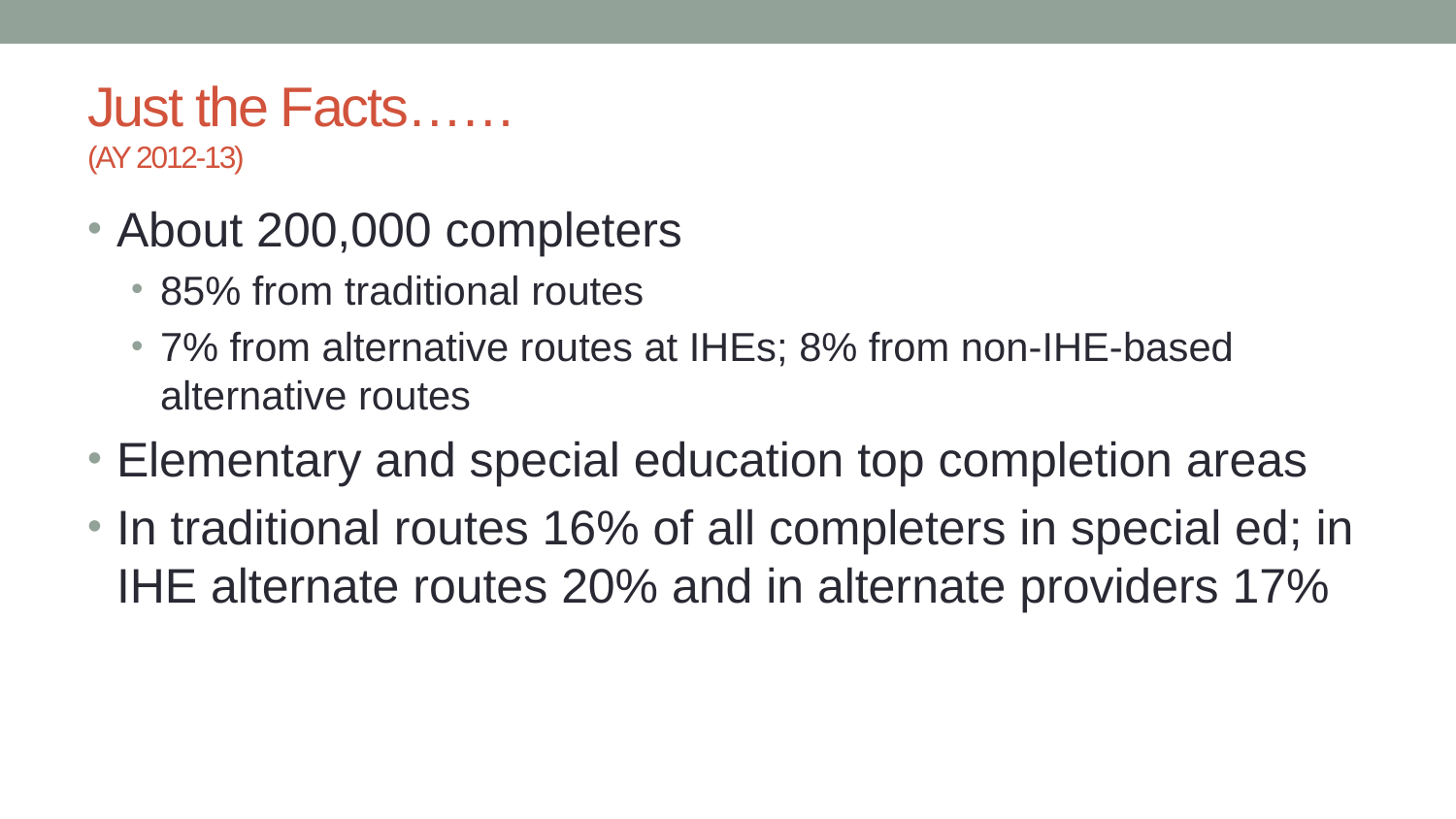

# Just the Facts…… (AY 2012-13)
About 200,000 completers
85% from traditional routes
7% from alternative routes at IHEs; 8% from non-IHE-based alternative routes
Elementary and special education top completion areas
In traditional routes 16% of all completers in special ed; in IHE alternate routes 20% and in alternate providers 17%